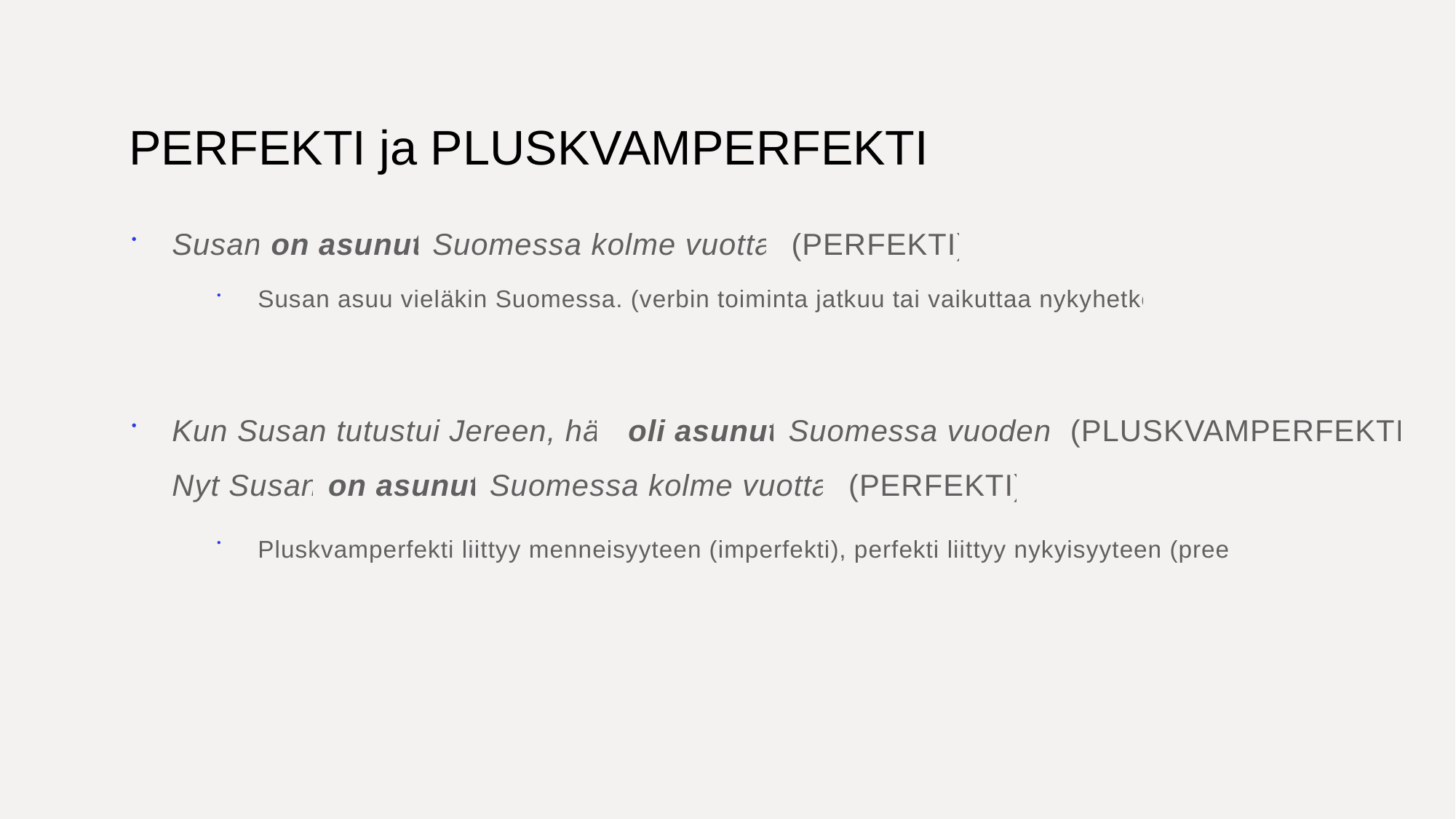

# PERFEKTI ja PLUSKVAMPERFEKTI
Susan on asunut Suomessa kolme vuotta. (PERFEKTI)
Susan asuu vieläkin Suomessa. (verbin toiminta jatkuu tai vaikuttaa nykyhetkessä)

Kun Susan tutustui Jereen, hän oli asunut Suomessa vuoden. (PLUSKVAMPERFEKTI)
Nyt Susan on asunut Suomessa kolme vuotta. (PERFEKTI)
Pluskvamperfekti liittyy menneisyyteen (imperfekti), perfekti liittyy nykyisyyteen (preesens).